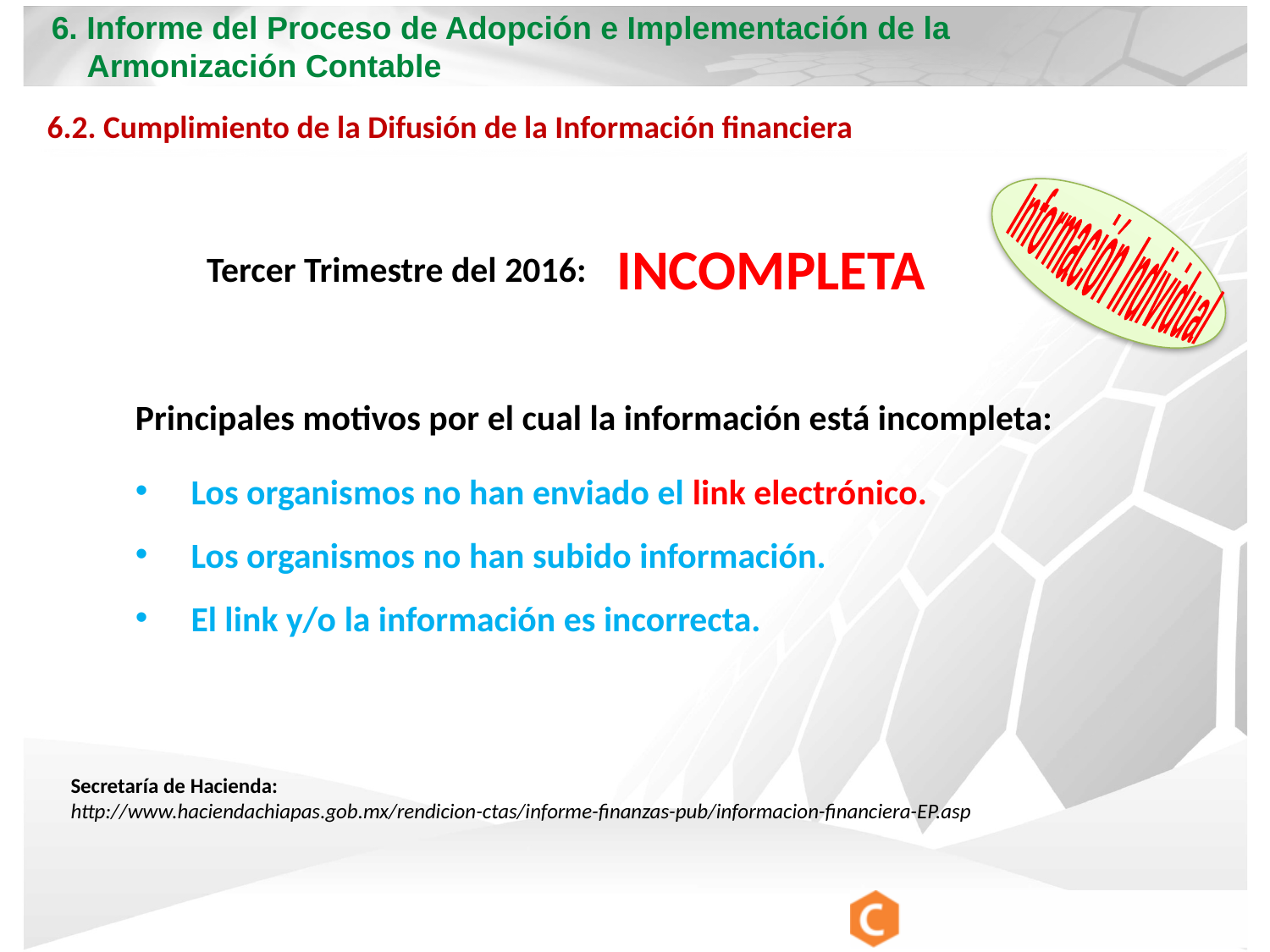

6. Informe del Proceso de Adopción e Implementación de la
    Armonización Contable
6.2. Cumplimiento de la Difusión de la Información financiera

Información Individual
INCOMPLETA
Tercer Trimestre del 2016:
Principales motivos por el cual la información está incompleta:
 Los organismos no han enviado el link electrónico.
 Los organismos no han subido información.
 El link y/o la información es incorrecta.
Secretaría de Hacienda:
http://www.haciendachiapas.gob.mx/rendicion-ctas/informe-finanzas-pub/informacion-financiera-EP.asp